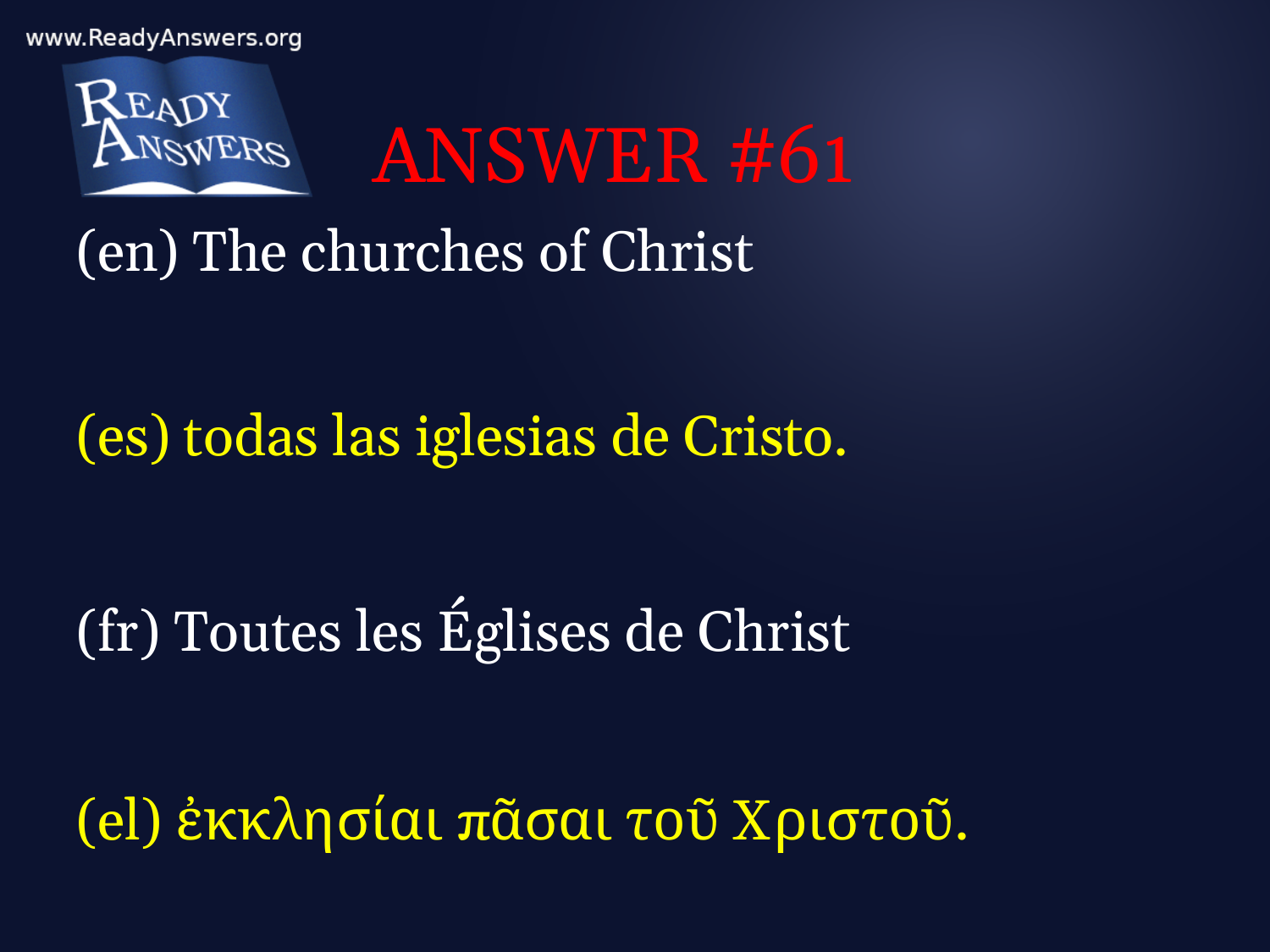

# ANSWER #61
(en) The churches of Christ
(es) todas las iglesias de Cristo.
(fr) Toutes les Églises de Christ
(el) ἐκκλησίαι πᾶσαι τοῦ Χριστοῦ.